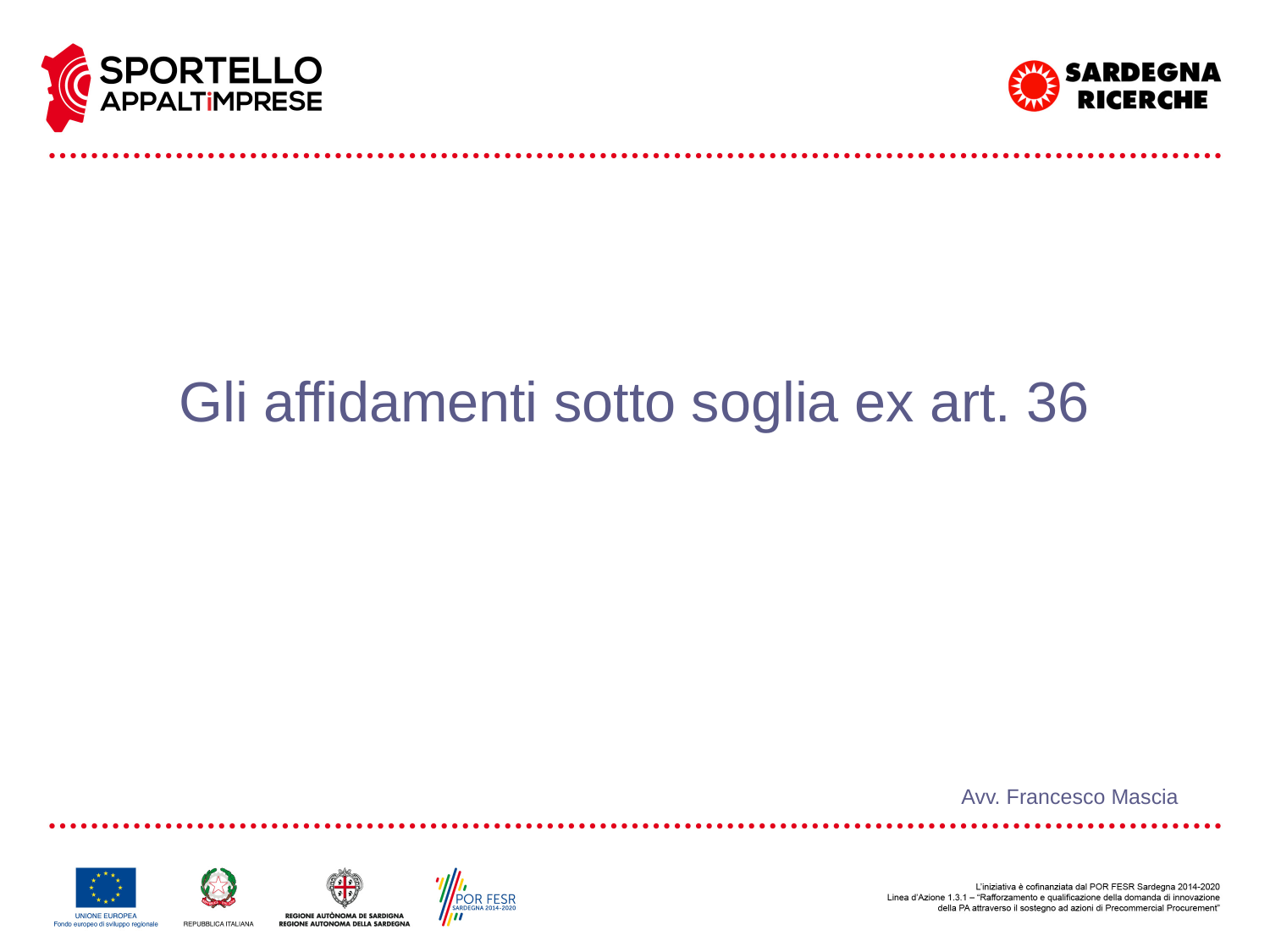

Gli affidamenti sotto soglia ex art. 36
Avv. Francesco Mascia